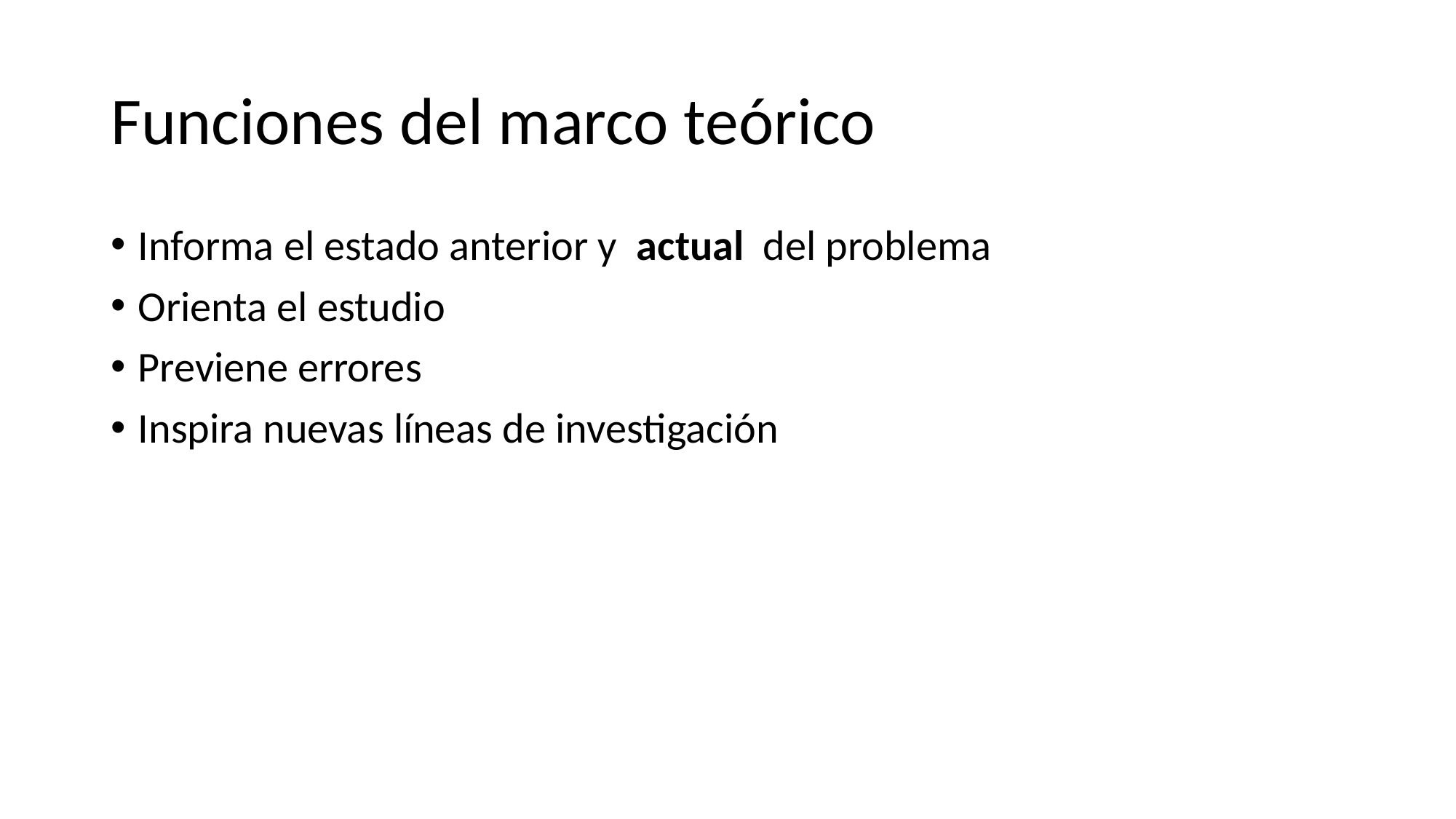

# Funciones del marco teórico
Informa el estado anterior y  actual  del problema
Orienta el estudio
Previene errores
Inspira nuevas líneas de investigación